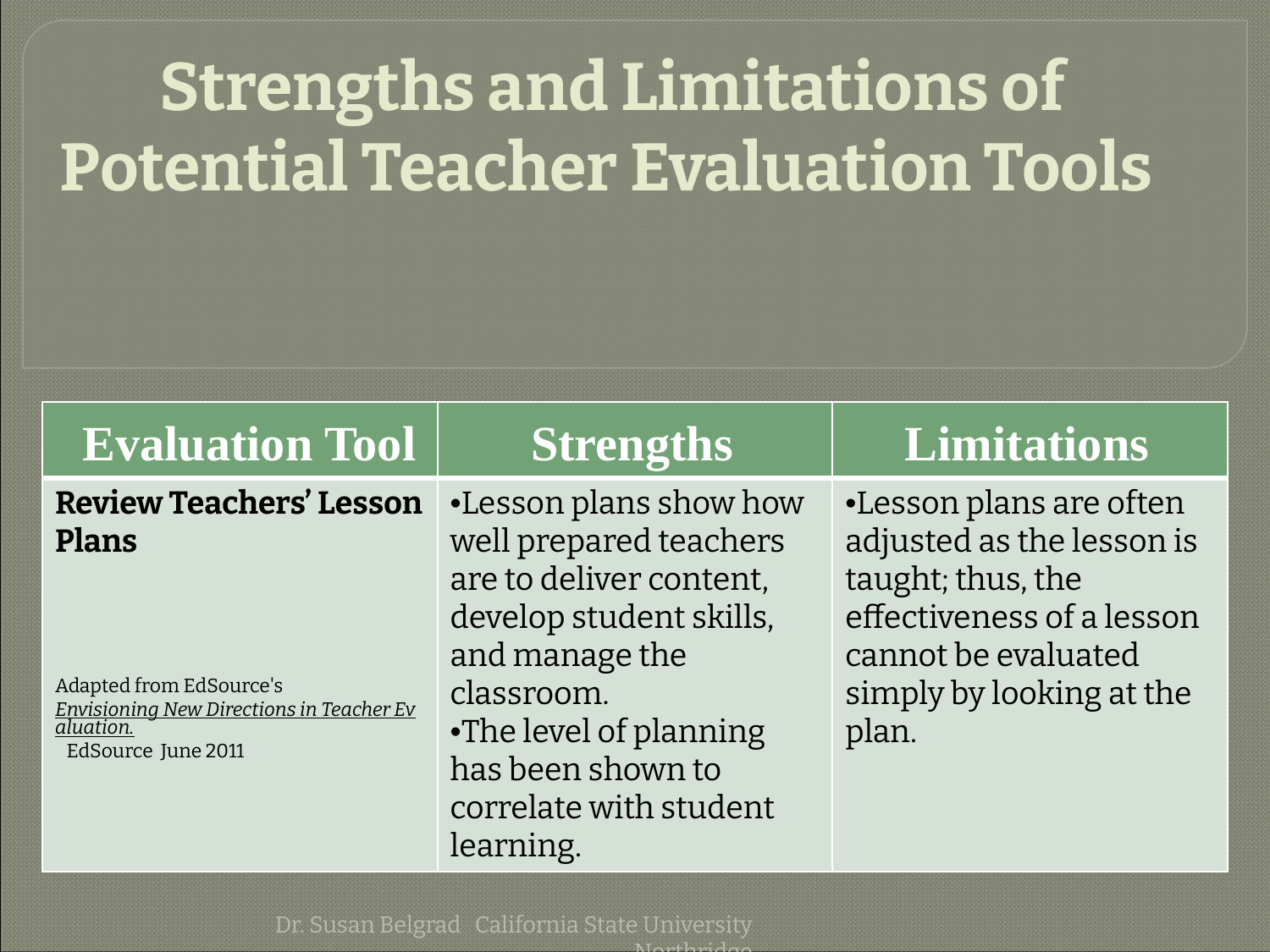

# Strengths and Limitations of Potential Teacher Evaluation Tools
| Evaluation Tool | Strengths | Limitations |
| --- | --- | --- |
| Review Teachers’ Lesson Plans Adapted from EdSource's Envisioning New Directions in Teacher Evaluation.  EdSource June 2011 | Lesson plans show how well prepared teachers are to deliver content, develop student skills, and manage the classroom. The level of planning has been shown to correlate with student learning. | Lesson plans are often adjusted as the lesson is taught; thus, the effectiveness of a lesson cannot be evaluated simply by looking at the plan. |
Dr. Susan Belgrad   California State University Northridge